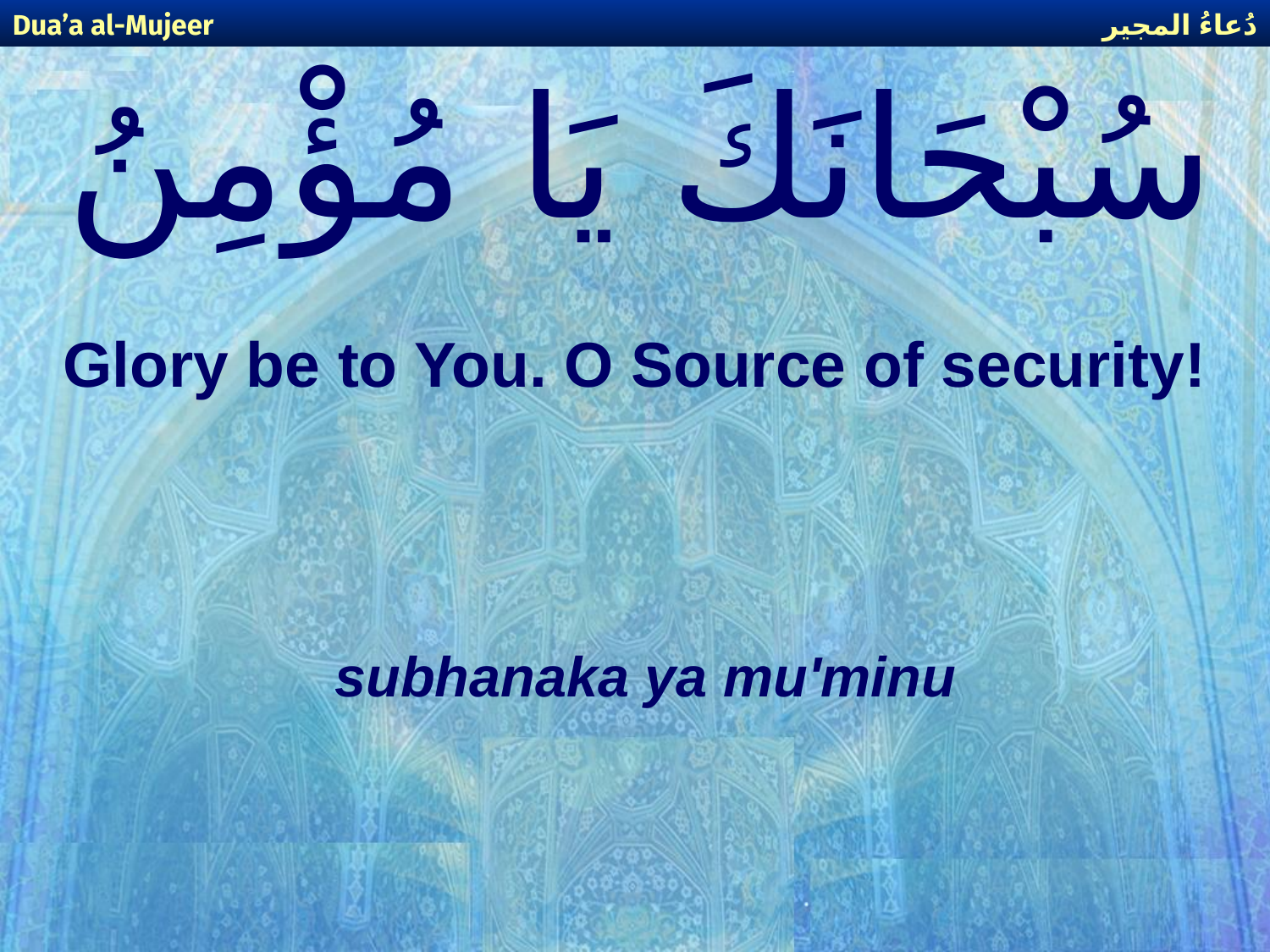

دُعاءُ المجير
Dua’a al-Mujeer
# سُبْحَانَكَ يَا مُؤْمِنُ
Glory be to You. O Source of security!
subhanaka ya mu'minu